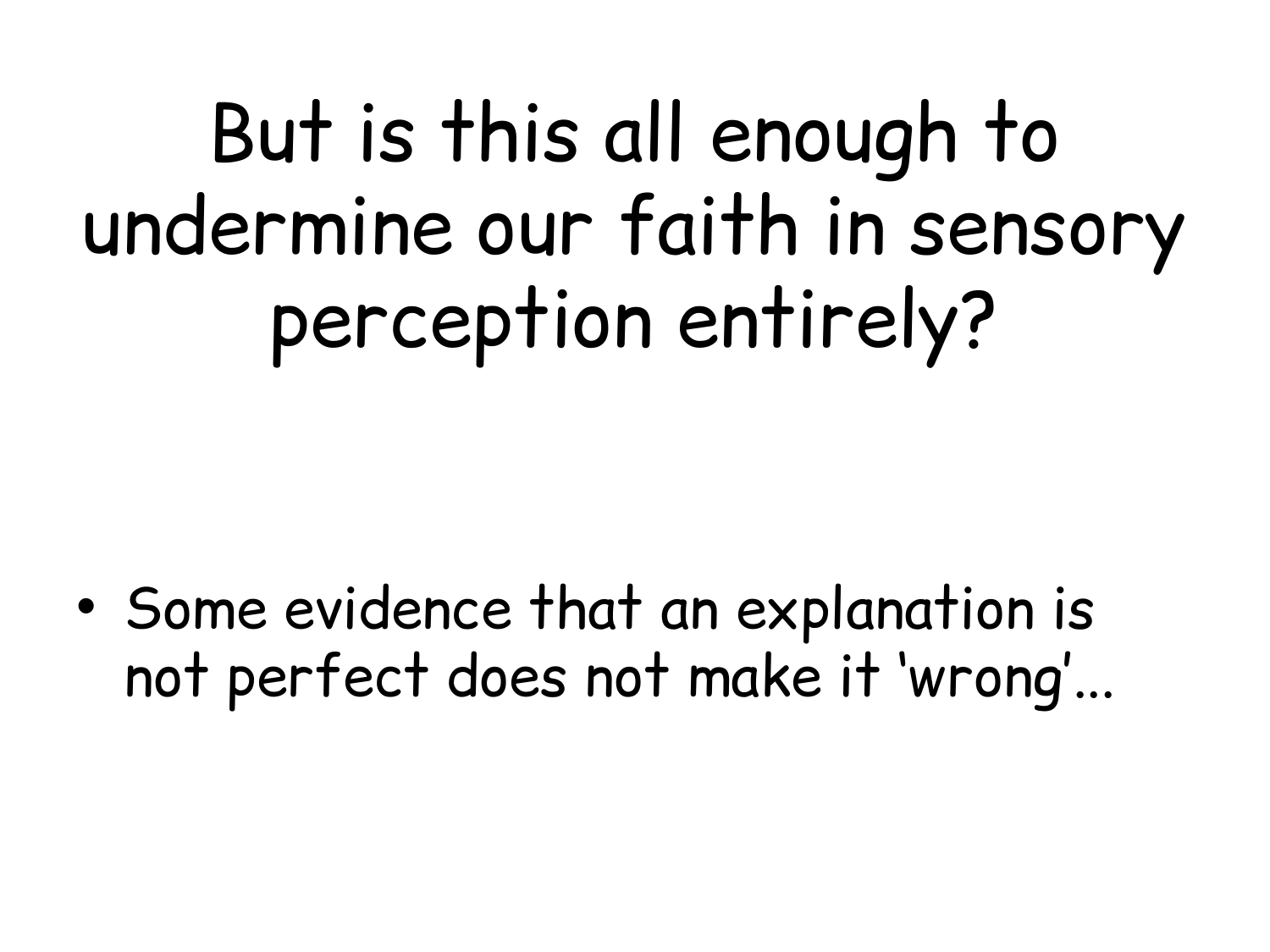

# But is this all enough to undermine our faith in sensory perception entirely?
Some evidence that an explanation is not perfect does not make it ‘wrong’...